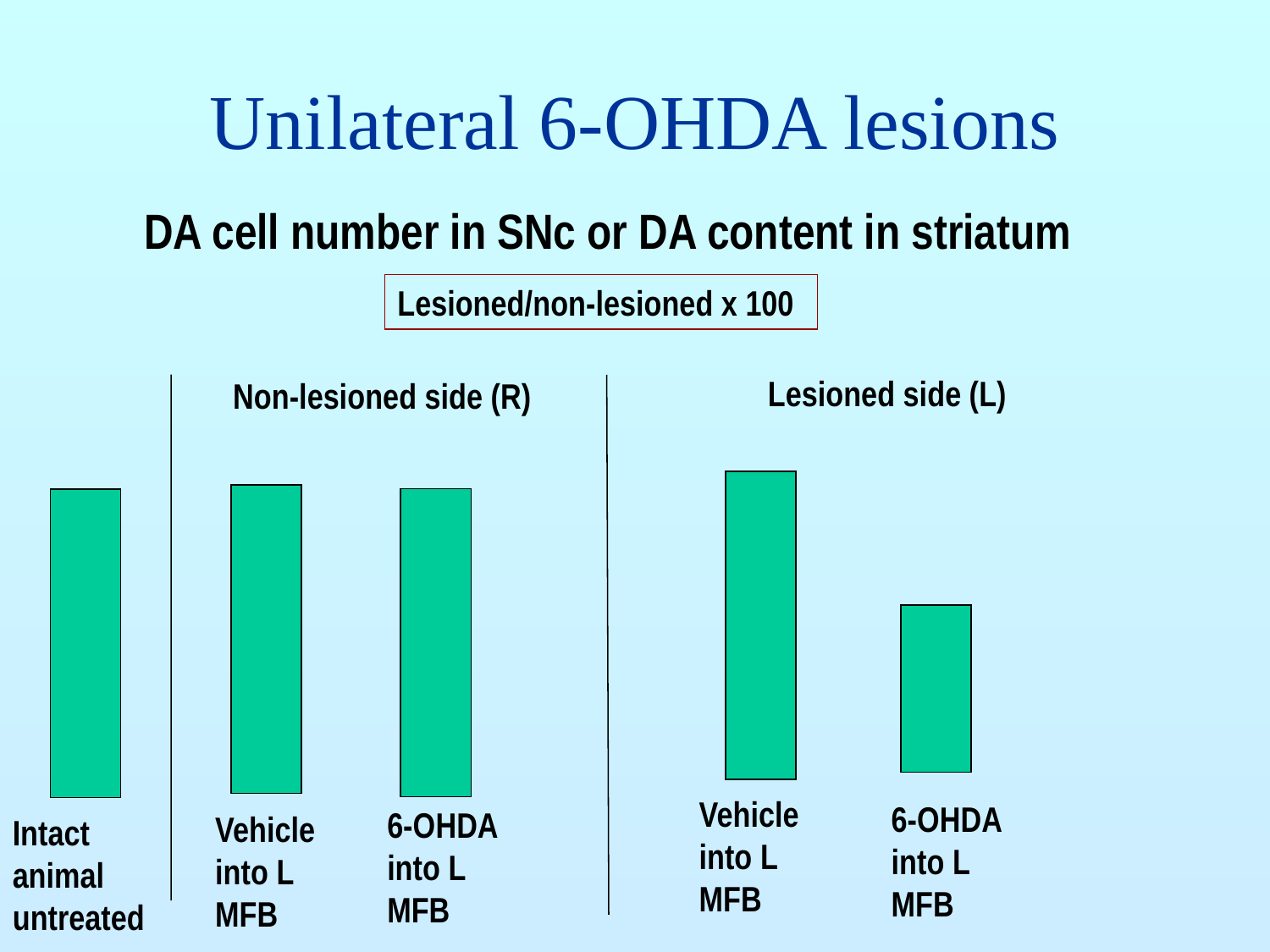

# Unilateral 6-OHDA lesions
DA cell number in SNc or DA content in striatum

Lesioned/non-lesioned x 100
Lesioned side (L)
Non-lesioned side (R)

Vehicle into L  MFB

6-OHDA into L MFB

6-OHDA into L MFB

Vehicle into L  MFB

Intact animal untreated